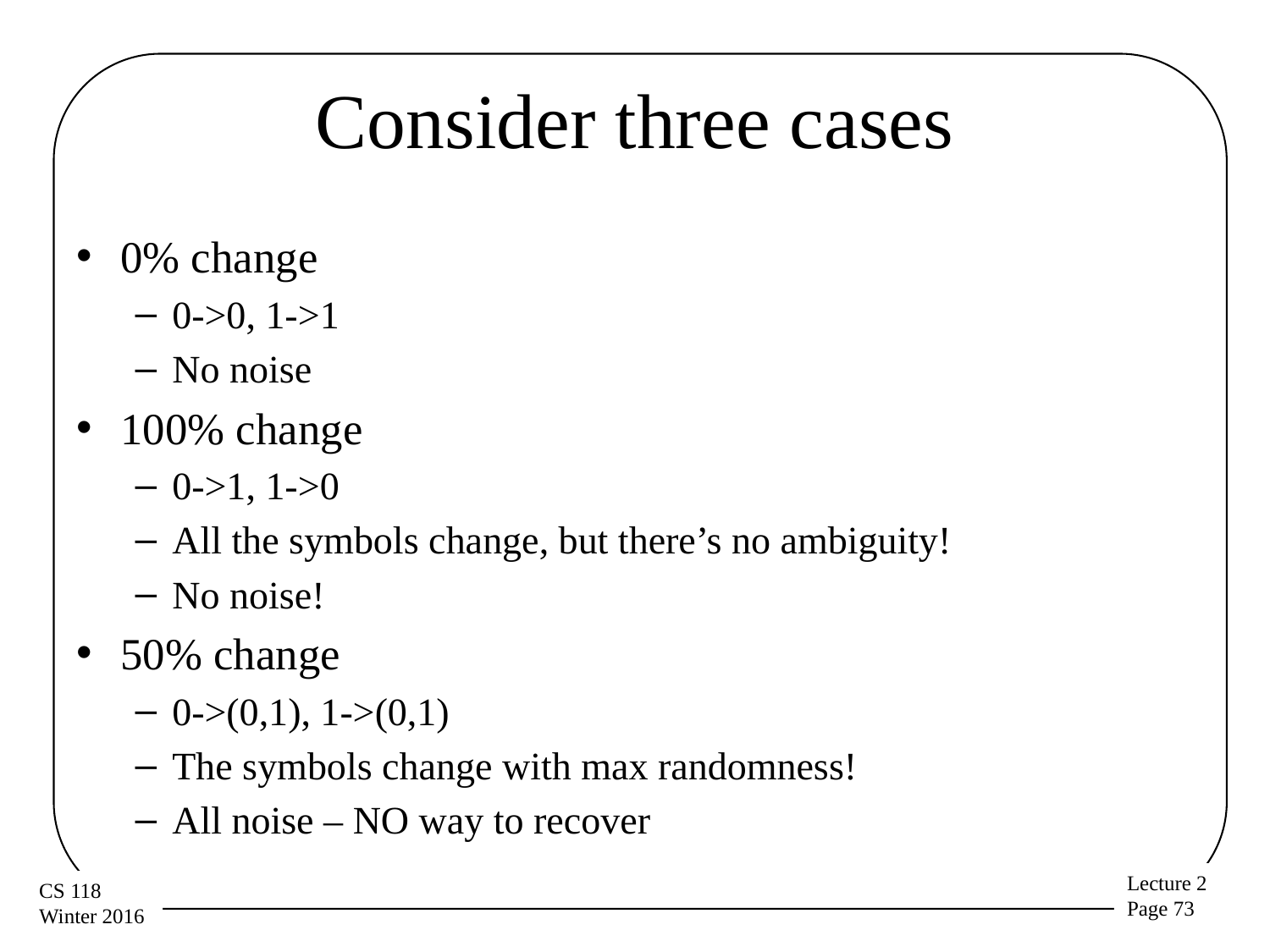

# Consider three cases
0% change
0->0, 1->1
No noise
100% change
0->1, 1->0
All the symbols change, but there’s no ambiguity!
No noise!
50% change
0->(0,1), 1->(0,1)
The symbols change with max randomness!
All noise – NO way to recover